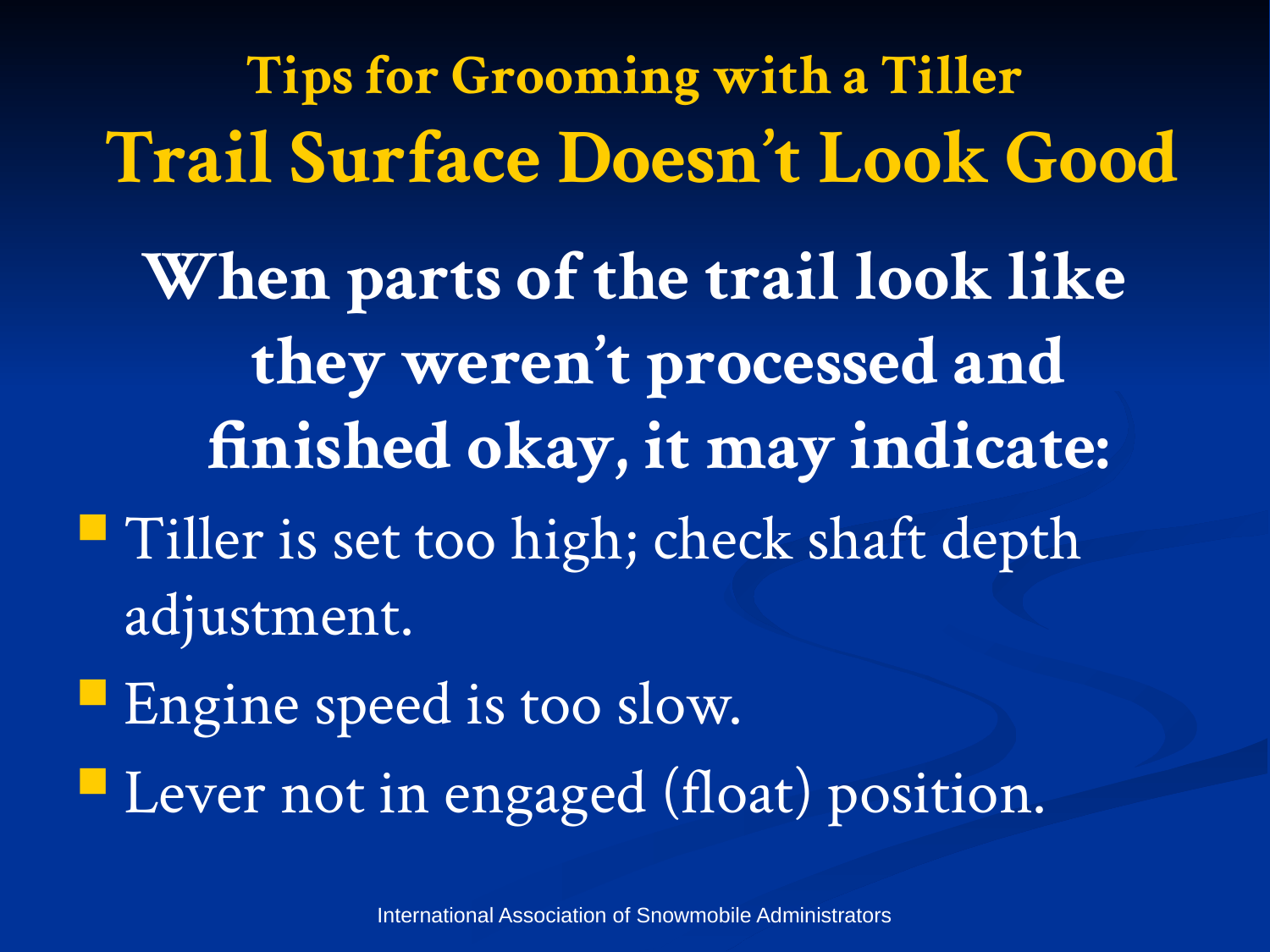

# Tips for Grooming with a Tiller Trail Surface Doesn’t Look Good
When parts of the trail look like they weren’t processed and finished okay, it may indicate:
Tiller is set too high; check shaft depth adjustment.
Engine speed is too slow.
Lever not in engaged (float) position.
International Association of Snowmobile Administrators